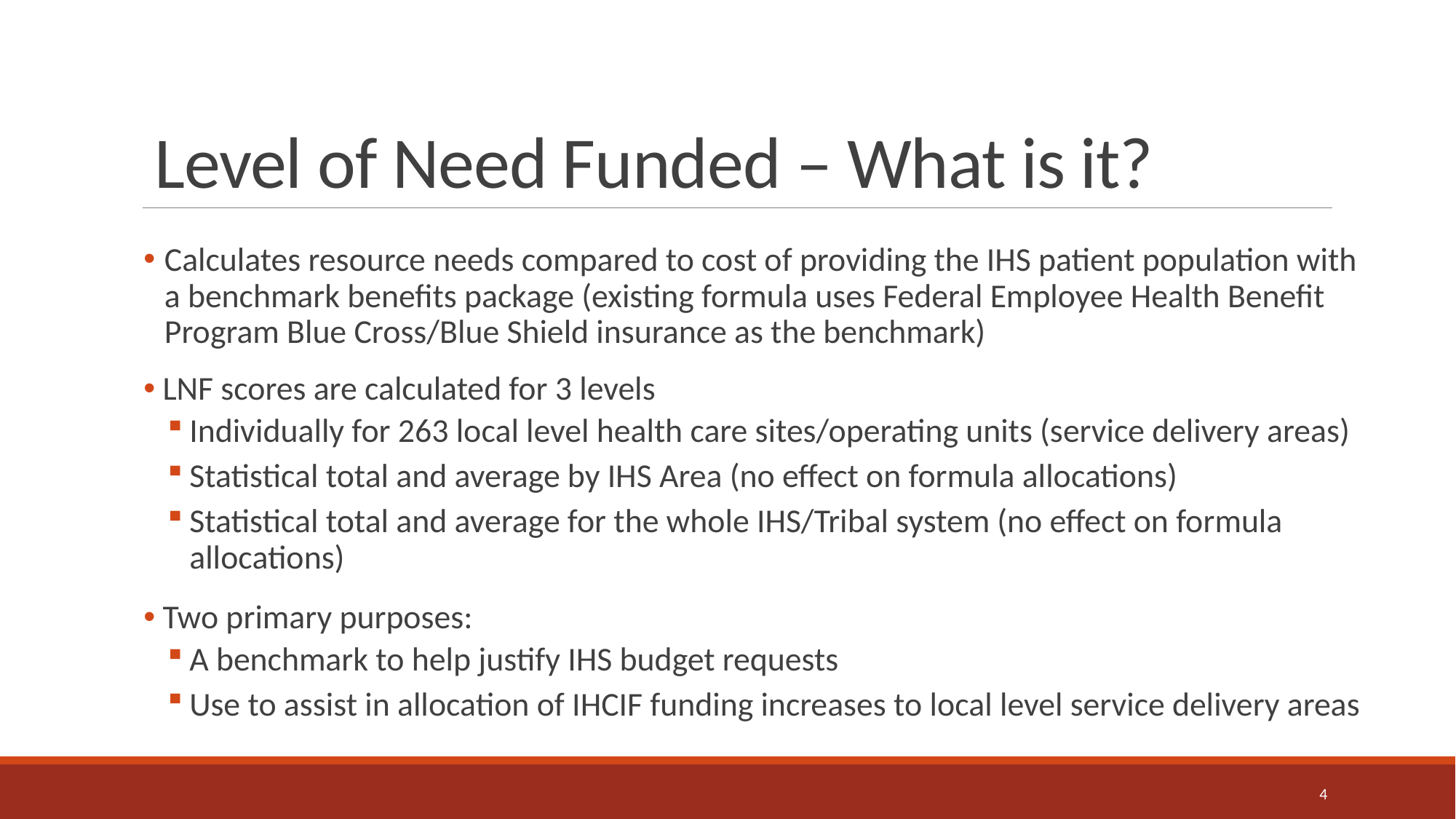

# Level of Need Funded – What is it?
Calculates resource needs compared to cost of providing the IHS patient population with a benchmark benefits package (existing formula uses Federal Employee Health Benefit Program Blue Cross/Blue Shield insurance as the benchmark)
 LNF scores are calculated for 3 levels
Individually for 263 local level health care sites/operating units (service delivery areas)
Statistical total and average by IHS Area (no effect on formula allocations)
Statistical total and average for the whole IHS/Tribal system (no effect on formula allocations)
 Two primary purposes:
A benchmark to help justify IHS budget requests
Use to assist in allocation of IHCIF funding increases to local level service delivery areas

4